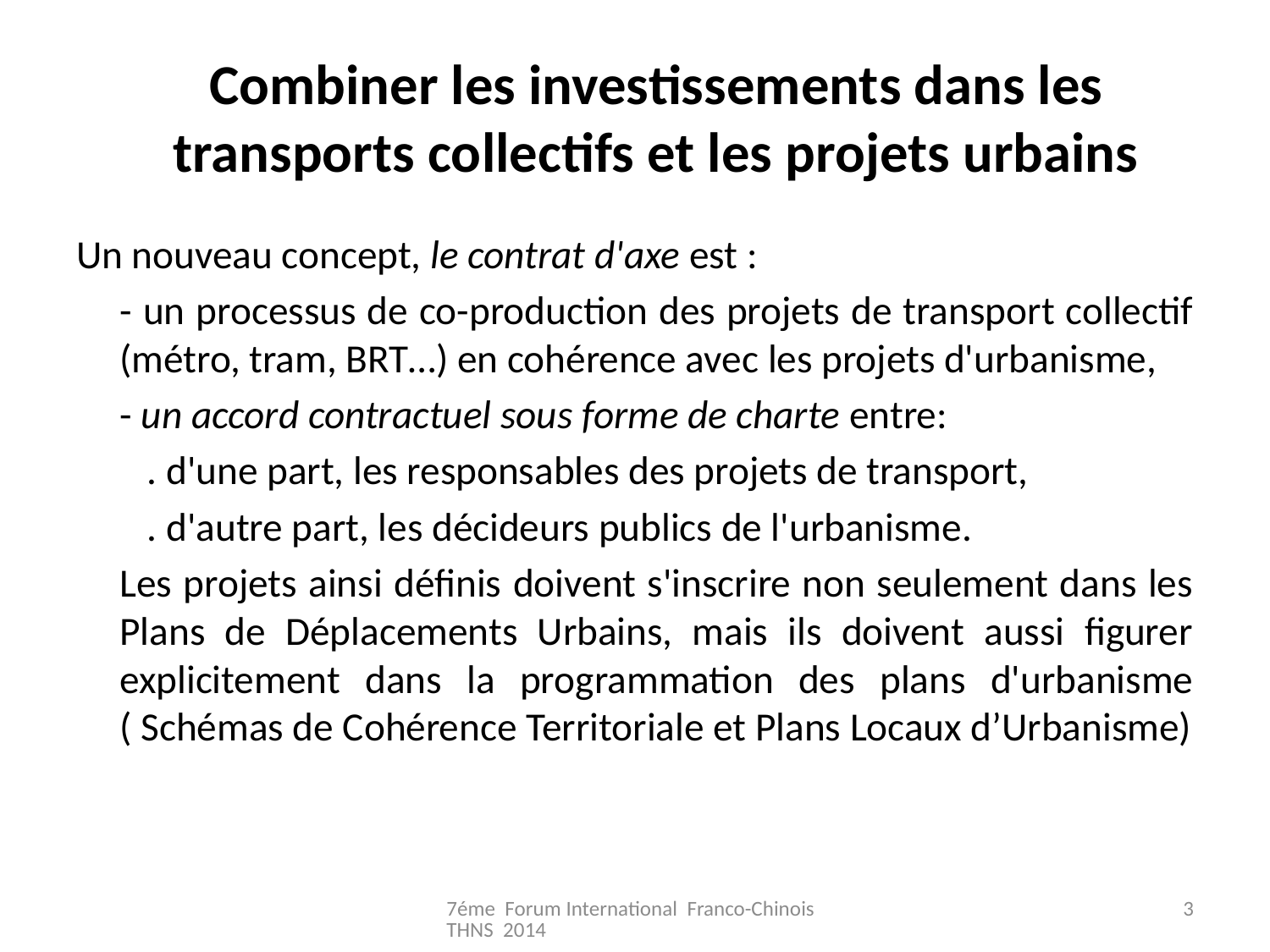

# Combiner les investissements dans les transports collectifs et les projets urbains
Un nouveau concept, le contrat d'axe est :
	- un processus de co-production des projets de transport collectif (métro, tram, BRT…) en cohérence avec les projets d'urbanisme,
	- un accord contractuel sous forme de charte entre:
	   . d'une part, les responsables des projets de transport,
	   . d'autre part, les décideurs publics de l'urbanisme.
	Les projets ainsi définis doivent s'inscrire non seulement dans les Plans de Déplacements Urbains, mais ils doivent aussi figurer explicitement dans la programmation des plans d'urbanisme ( Schémas de Cohérence Territoriale et Plans Locaux d’Urbanisme)

7éme  Forum International  Franco-Chinois THNS  2014
3